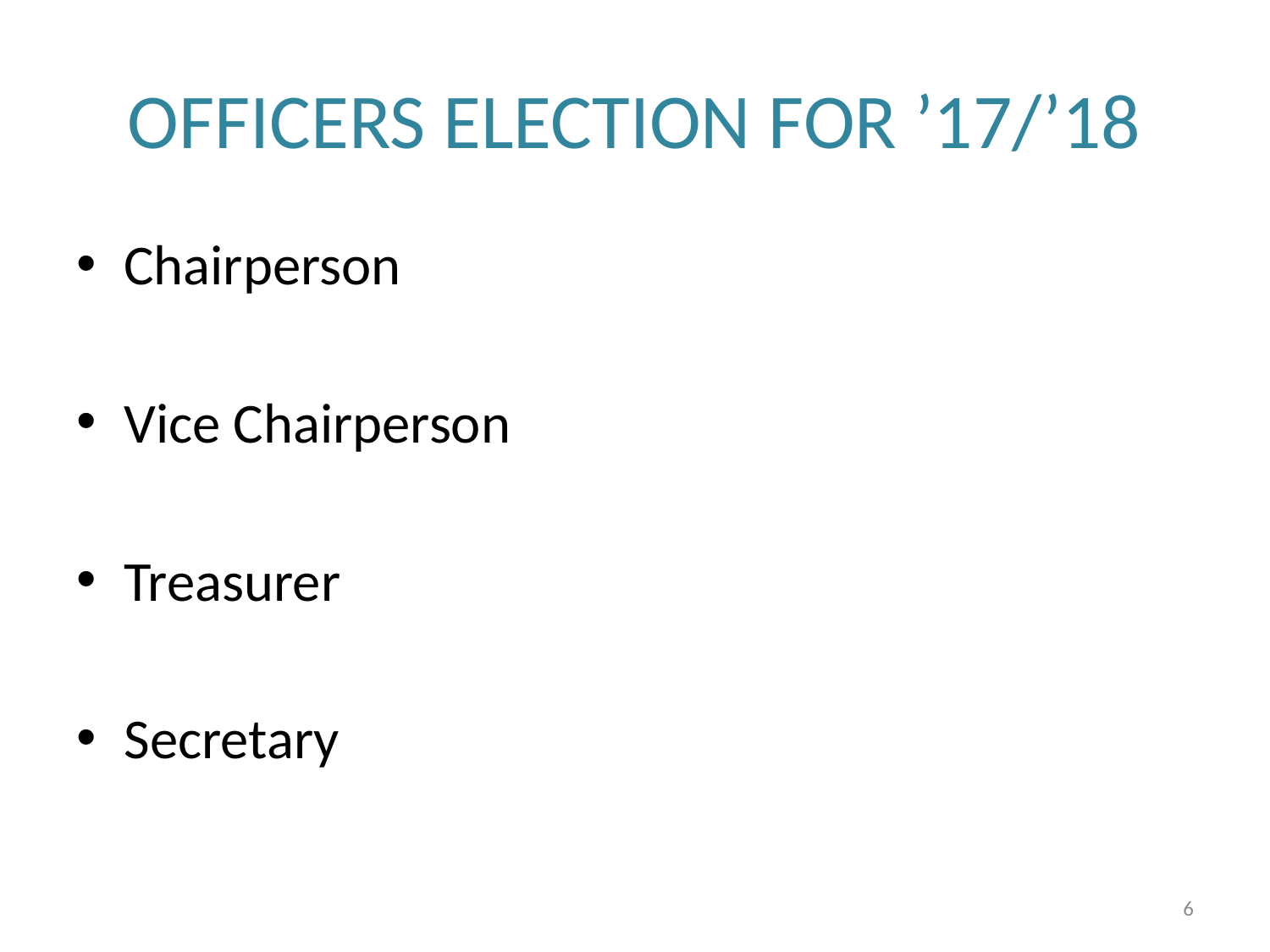

# OFFICERS ELECTION FOR ’17/’18
Chairperson

Vice Chairperson

Treasurer

Secretary
6